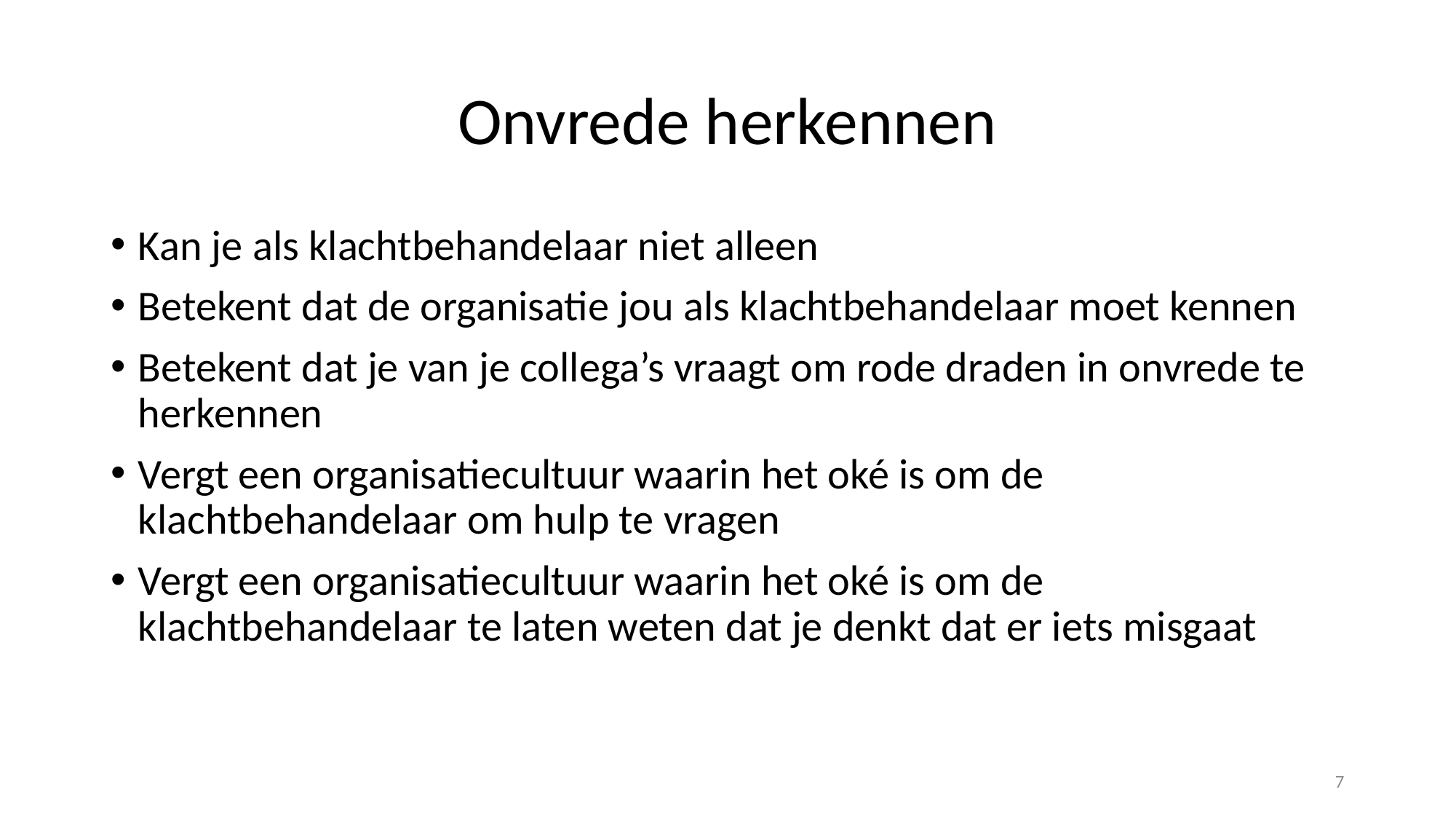

# Onvrede herkennen
Kan je als klachtbehandelaar niet alleen
Betekent dat de organisatie jou als klachtbehandelaar moet kennen
Betekent dat je van je collega’s vraagt om rode draden in onvrede te herkennen
Vergt een organisatiecultuur waarin het oké is om de klachtbehandelaar om hulp te vragen
Vergt een organisatiecultuur waarin het oké is om de klachtbehandelaar te laten weten dat je denkt dat er iets misgaat
7